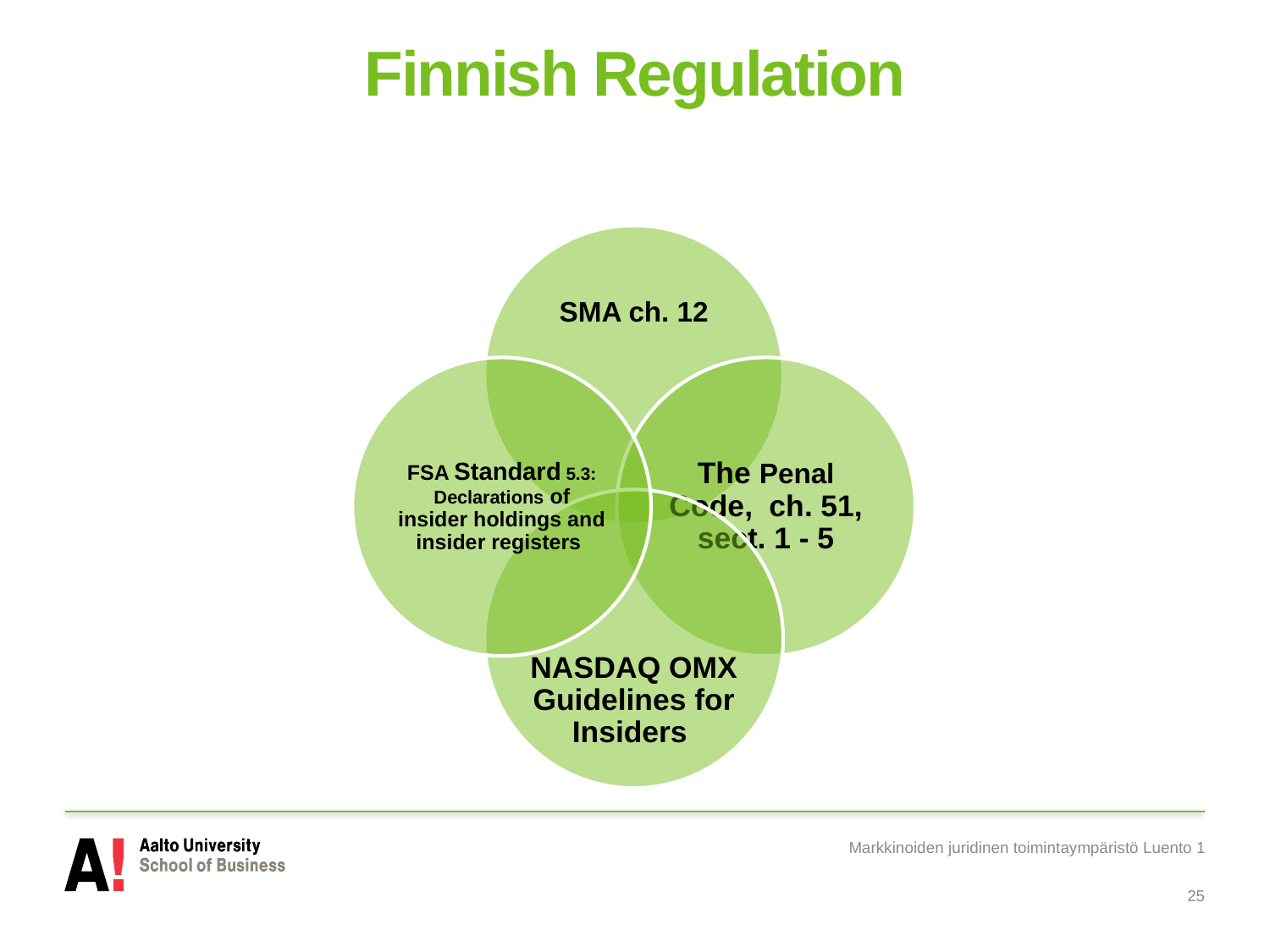

# Finnish Regulation

SMA ch. 12
The Penal Code,  ch. 51, sect. 1 - 5
NASDAQ OMX Guidelines for Insiders
FSA Standard 5.3: Declarations of insider holdings and insider registers
Markkinoiden juridinen toimintaympäristö Luento 1
25